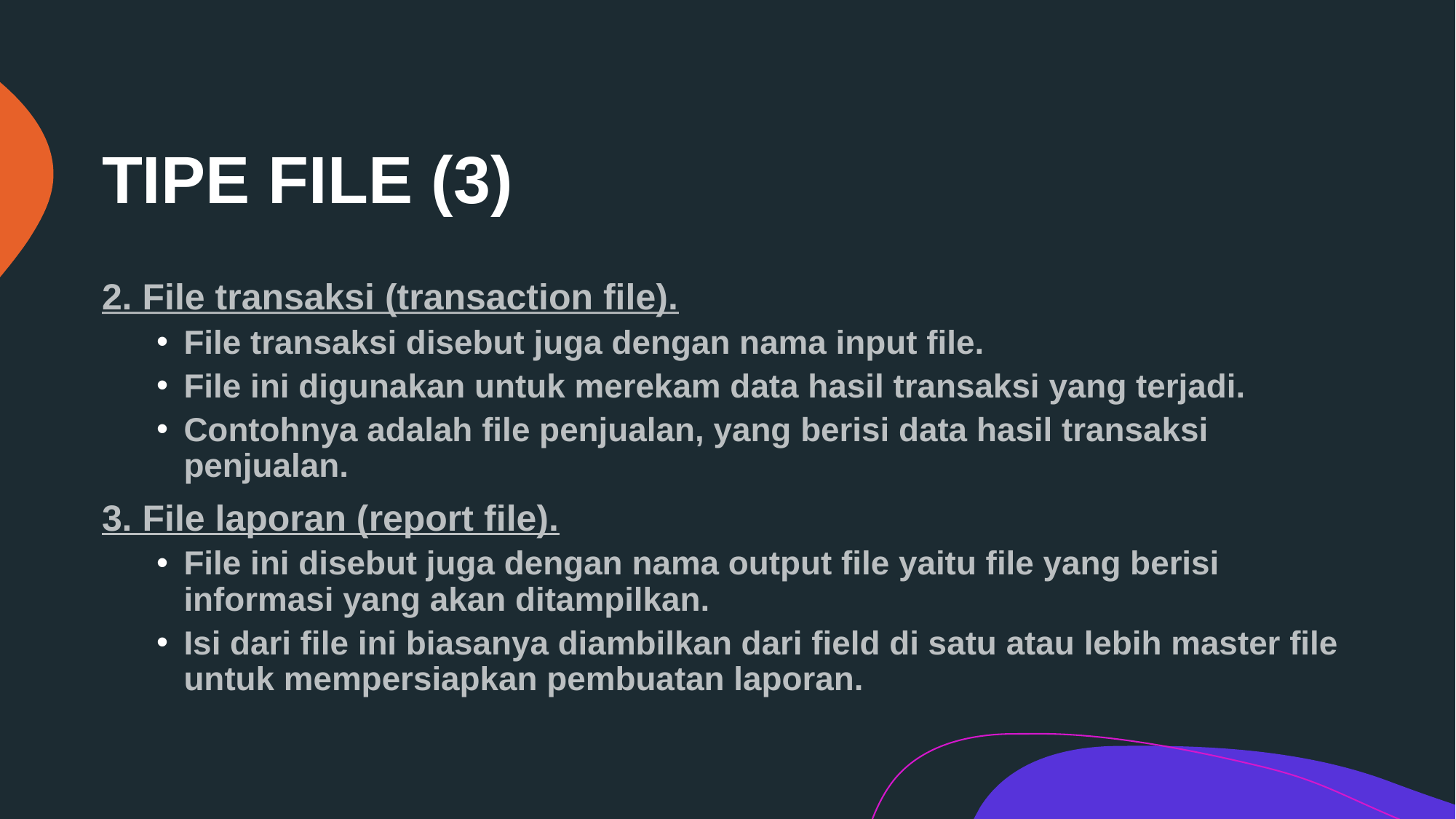

# TIPE FILE (3)
2. File transaksi (transaction file).
File transaksi disebut juga dengan nama input file.
File ini digunakan untuk merekam data hasil transaksi yang terjadi.
Contohnya adalah file penjualan, yang berisi data hasil transaksi penjualan.
3. File laporan (report file).
File ini disebut juga dengan nama output file yaitu file yang berisi informasi yang akan ditampilkan.
Isi dari file ini biasanya diambilkan dari field di satu atau lebih master file untuk mempersiapkan pembuatan laporan.